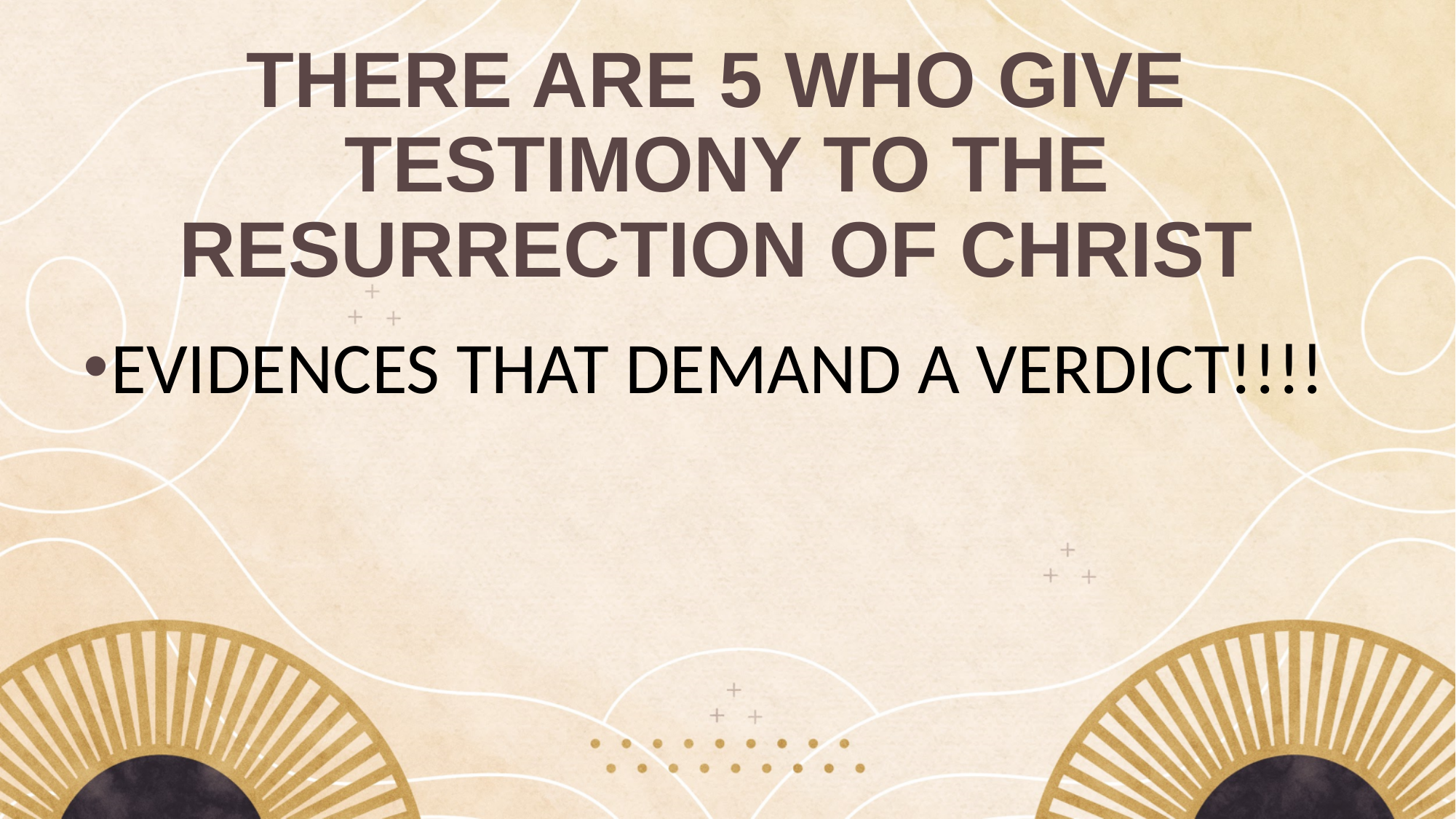

# THERE ARE 5 WHO GIVE  TESTIMONY TO THE RESURRECTION OF CHRIST
EVIDENCES THAT DEMAND A VERDICT!!!!